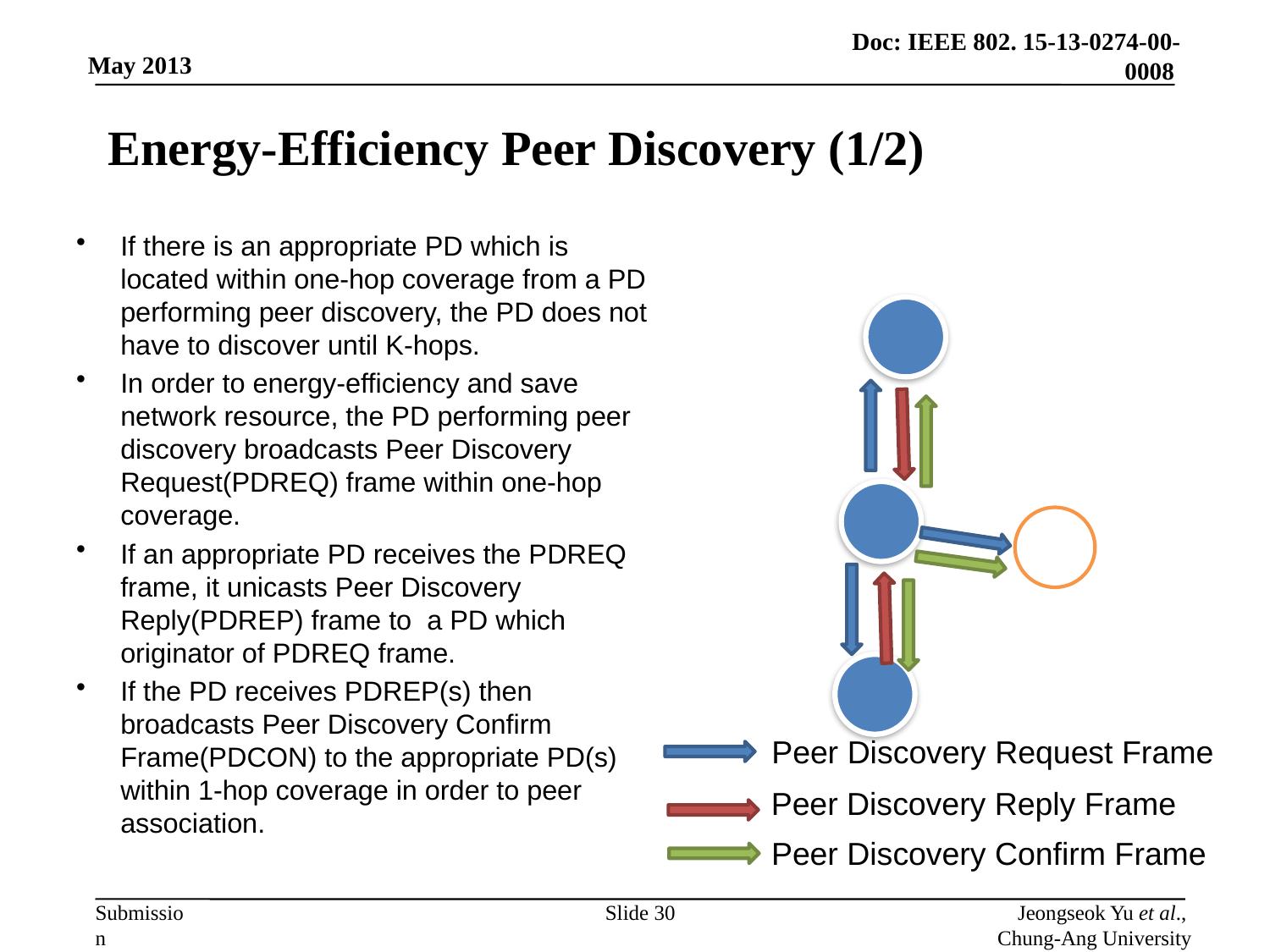

# Energy-Efficiency Peer Discovery (1/2)
If there is an appropriate PD which is located within one-hop coverage from a PD performing peer discovery, the PD does not have to discover until K-hops.
In order to energy-efficiency and save network resource, the PD performing peer discovery broadcasts Peer Discovery Request(PDREQ) frame within one-hop coverage.
If an appropriate PD receives the PDREQ frame, it unicasts Peer Discovery Reply(PDREP) frame to  a PD which originator of PDREQ frame.
If the PD receives PDREP(s) then broadcasts Peer Discovery Confirm Frame(PDCON) to the appropriate PD(s) within 1-hop coverage in order to peer association.

Peer Discovery Request Frame

Peer Discovery Reply Frame

Peer Discovery Confirm Frame

Slide 30